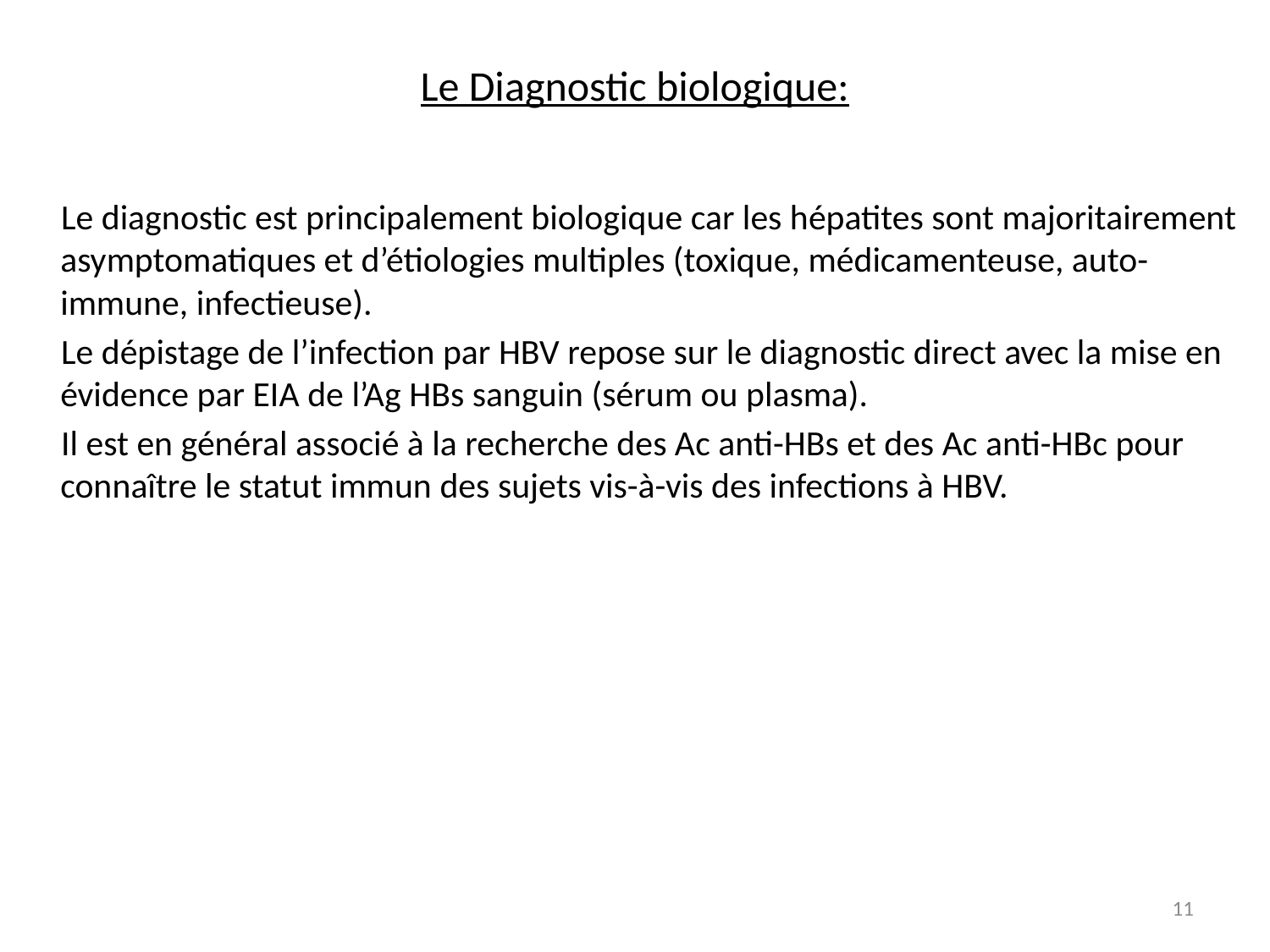

# Le Diagnostic biologique:
      Le diagnostic est principalement biologique car les hépatites sont majoritairement asymptomatiques et d’étiologies multiples (toxique, médicamenteuse, auto-immune, infectieuse).
      Le dépistage de l’infection par HBV repose sur le diagnostic direct avec la mise en évidence par EIA de l’Ag HBs sanguin (sérum ou plasma).
      Il est en général associé à la recherche des Ac anti-HBs et des Ac anti-HBc pour connaître le statut immun des sujets vis-à-vis des infections à HBV.
11